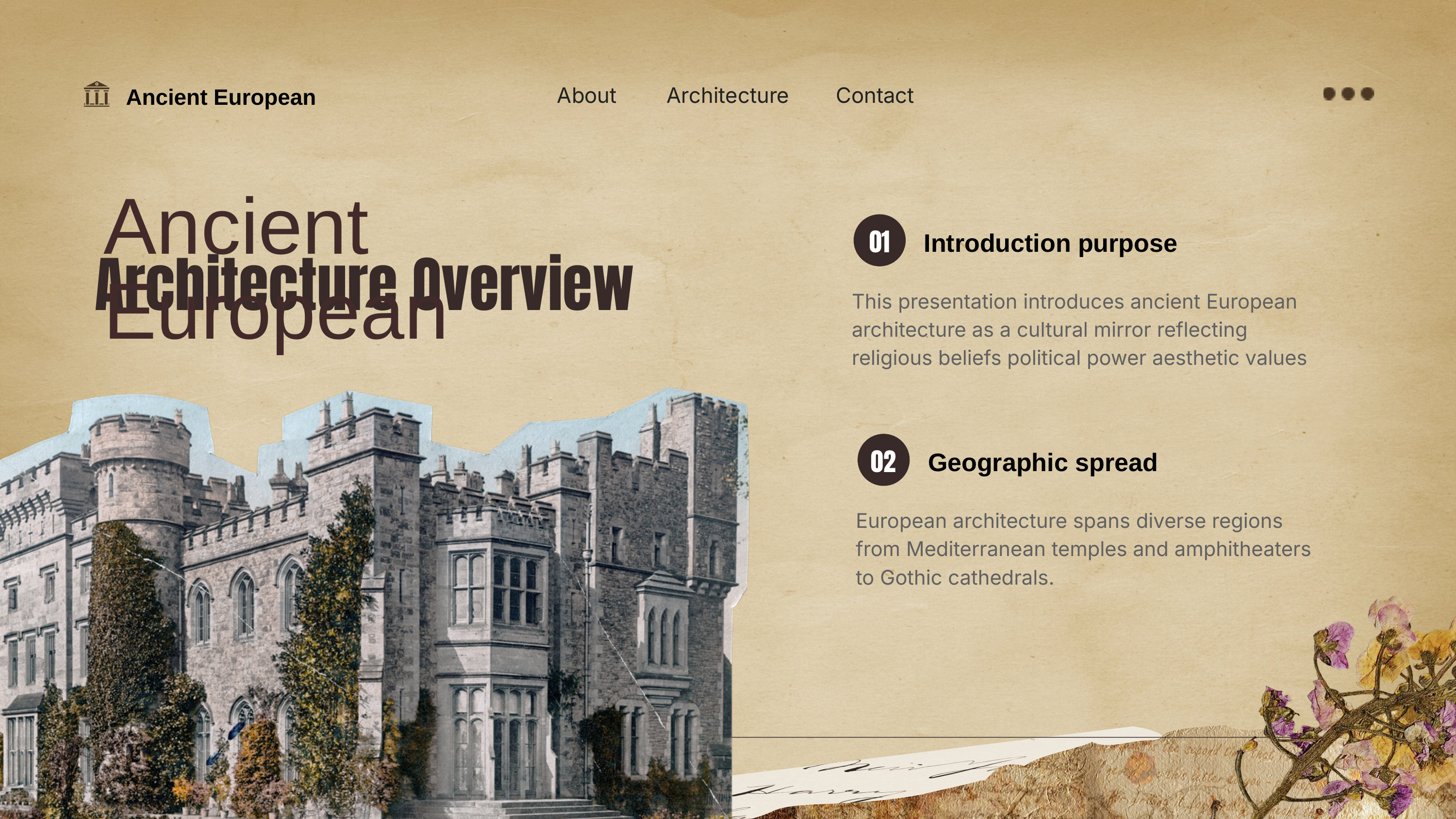

About
Architecture
Contact
Ancient European

Ancient European

Introduction purpose
01
Architecture Overview
This presentation introduces ancient European architecture as a cultural mirror reflecting religious beliefs political power aesthetic values

Geographic spread
02
European architecture spans diverse regions from Mediterranean temples and amphitheaters to Gothic cathedrals.